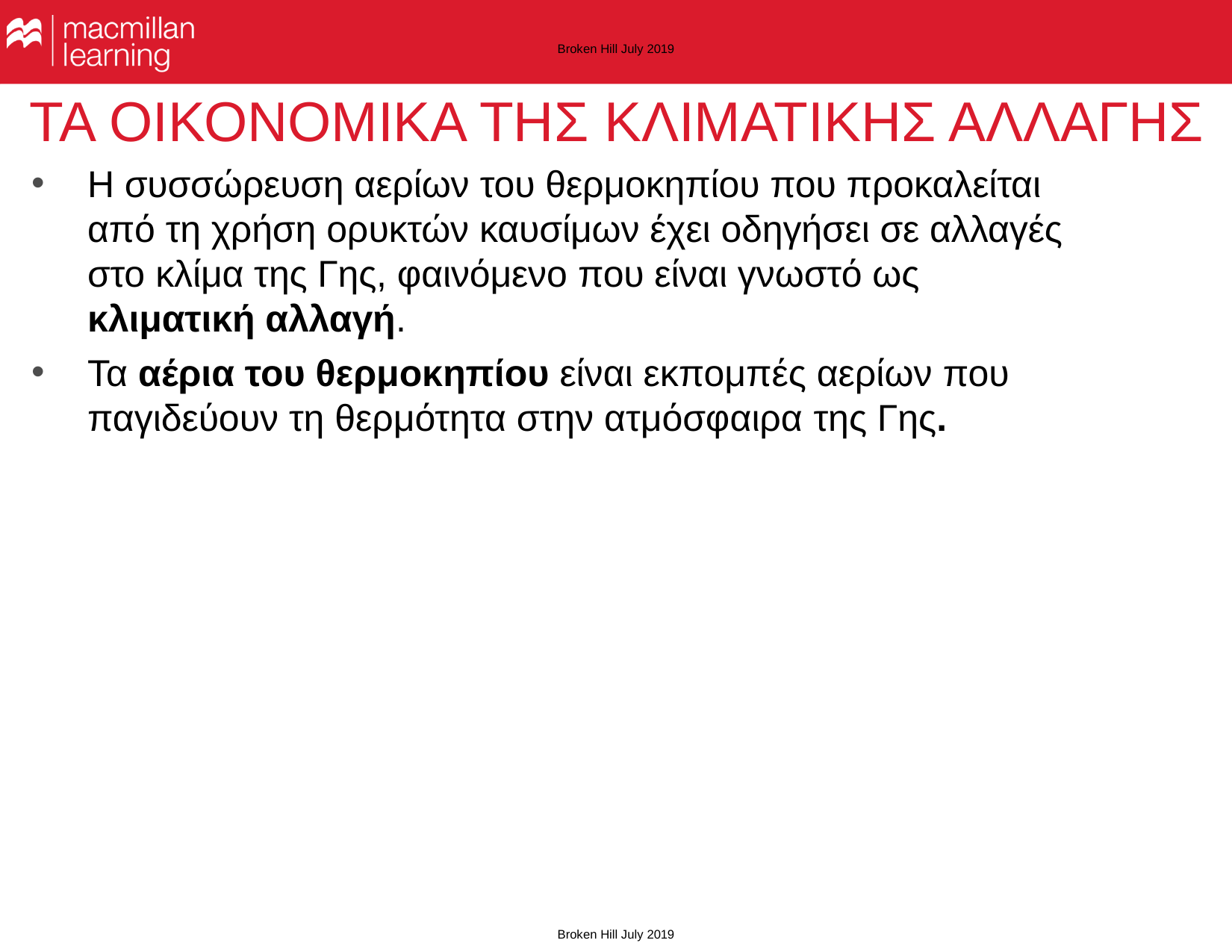

Broken Hill July 2019
# ΤΑ ΟΙΚΟΝΟΜΙΚΑ ΤΗΣ ΚΛΙΜΑΤΙΚΗΣ ΑΛΛΑΓΗΣ
Η συσσώρευση αερίων του θερμοκηπίου που προκαλείται από τη χρήση ορυκτών καυσίμων έχει οδηγήσει σε αλλαγές στο κλίμα της Γης, φαινόμενο που είναι γνωστό ως κλιματική αλλαγή.
Τα αέρια του θερμοκηπίου είναι εκπομπές αερίων που παγιδεύουν τη θερμότητα στην ατμόσφαιρα της Γης.
Broken Hill July 2019